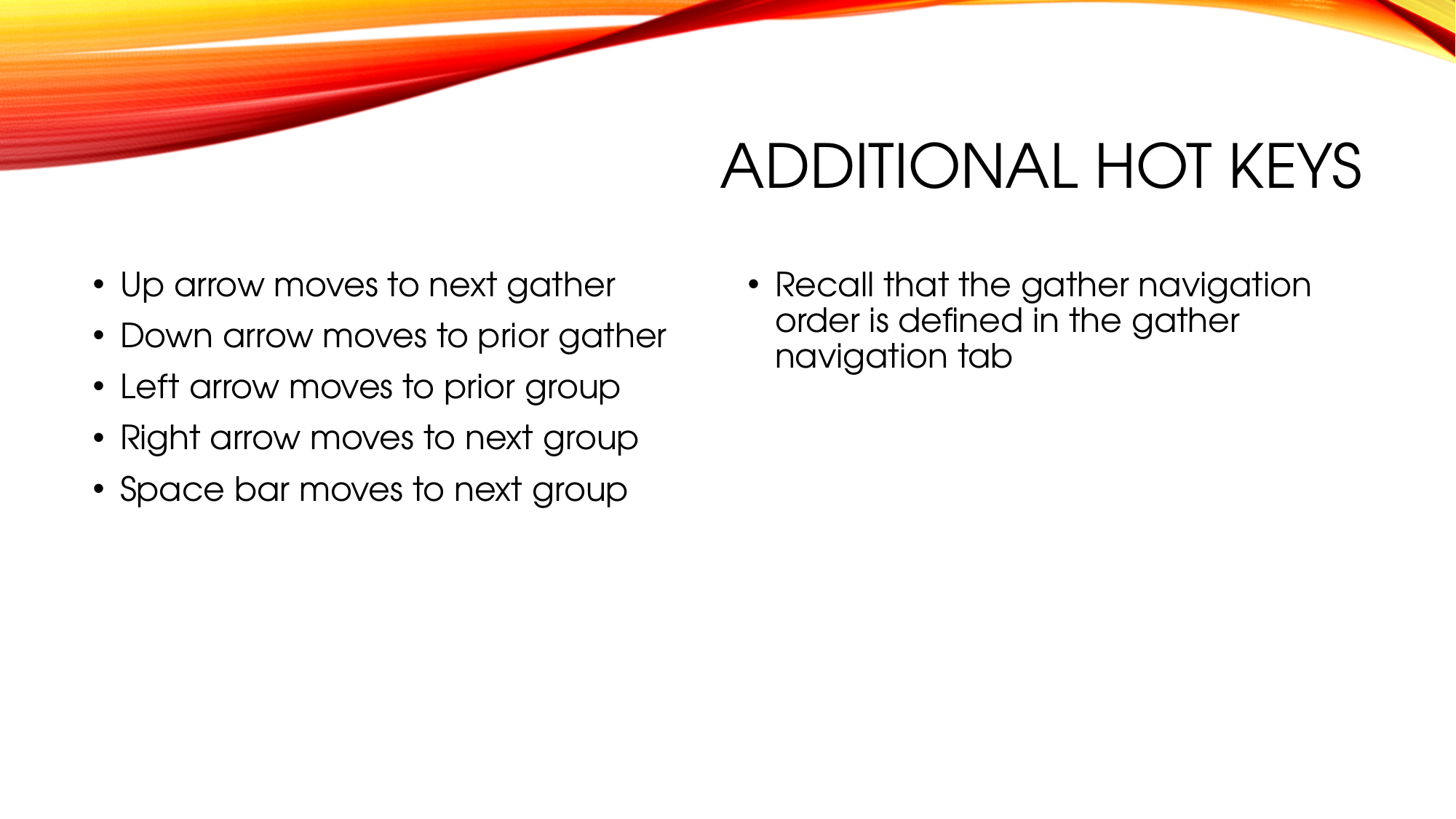

# Additional hot keys
Up arrow moves to next gather
Down arrow moves to prior gather
Left arrow moves to prior group
Right arrow moves to next group
Space bar moves to next group
Recall that the gather navigation order is defined in the gather navigation tab